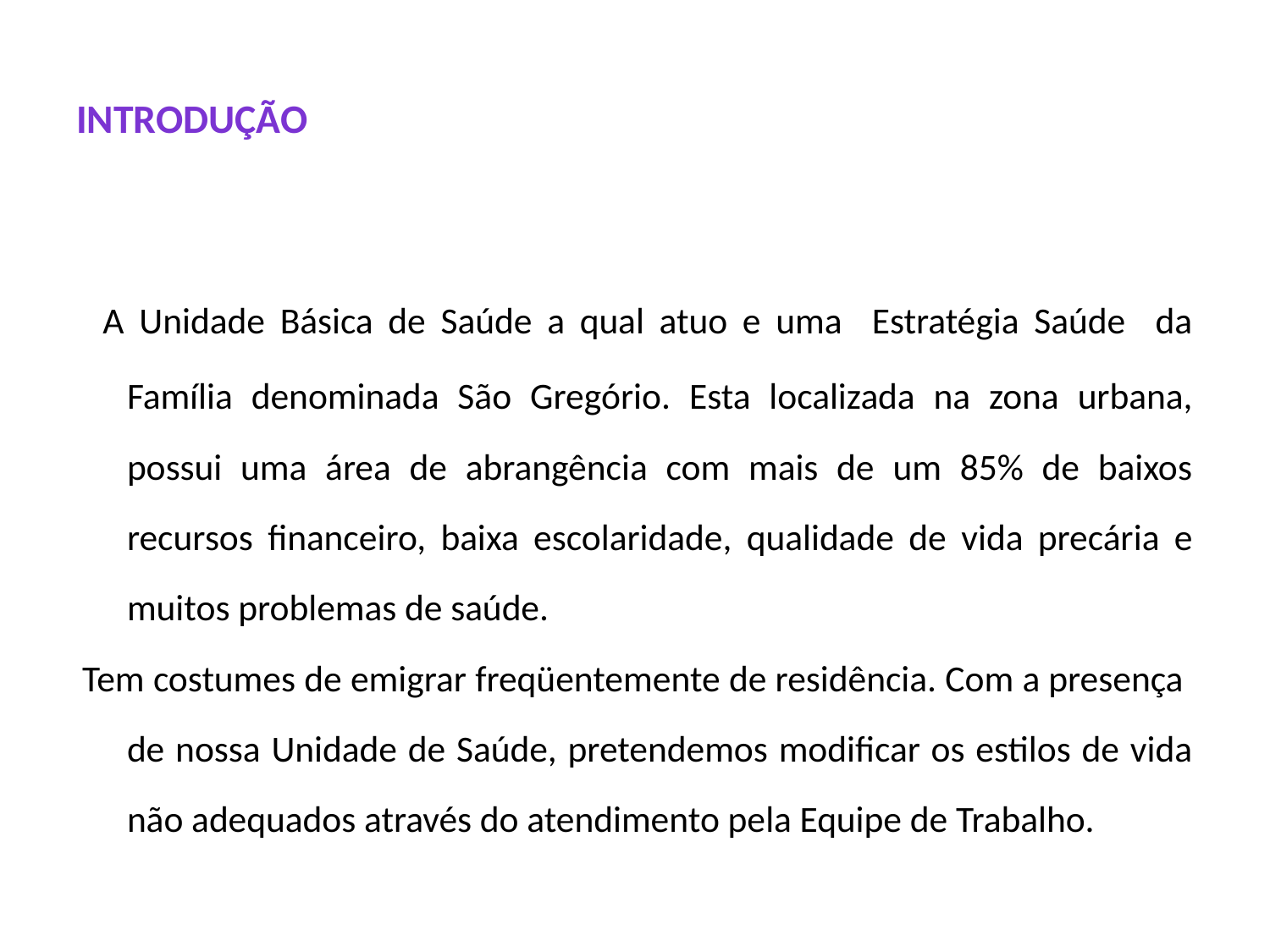

# INTRODUÇÃO
 A Unidade Básica de Saúde a qual atuo e uma  Estratégia Saúde  da Família denominada São Gregório. Esta localizada na zona urbana, possui uma área de abrangência com mais de um 85% de baixos recursos financeiro, baixa escolaridade, qualidade de vida precária e muitos problemas de saúde.
Tem costumes de emigrar freqüentemente de residência. Com a presença  de nossa Unidade de Saúde, pretendemos modificar os estilos de vida não adequados através do atendimento pela Equipe de Trabalho.